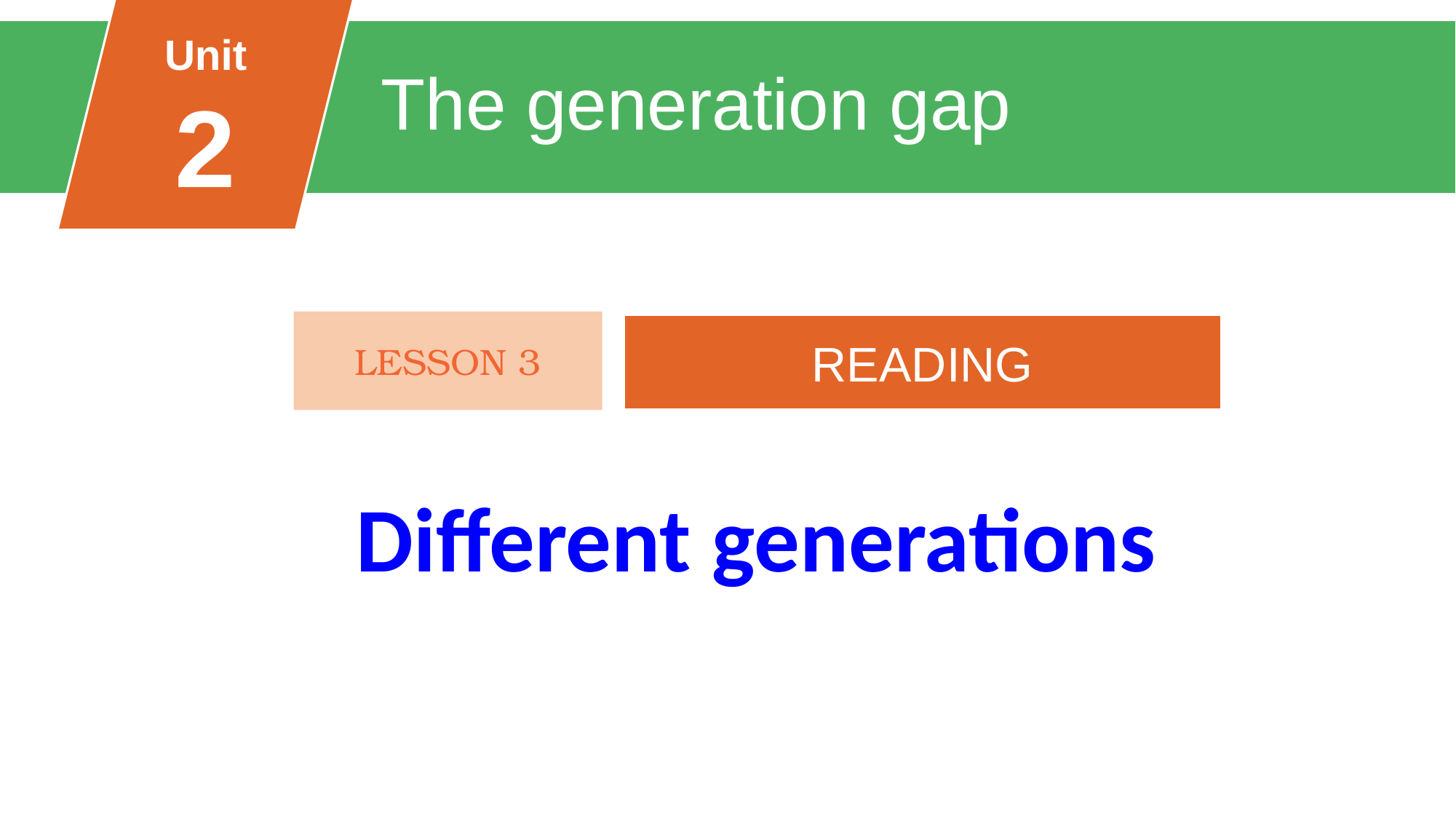

Unit
2
The generation gap
FAMILY LIFE
Unit
LESSON 3
READING
Different generations